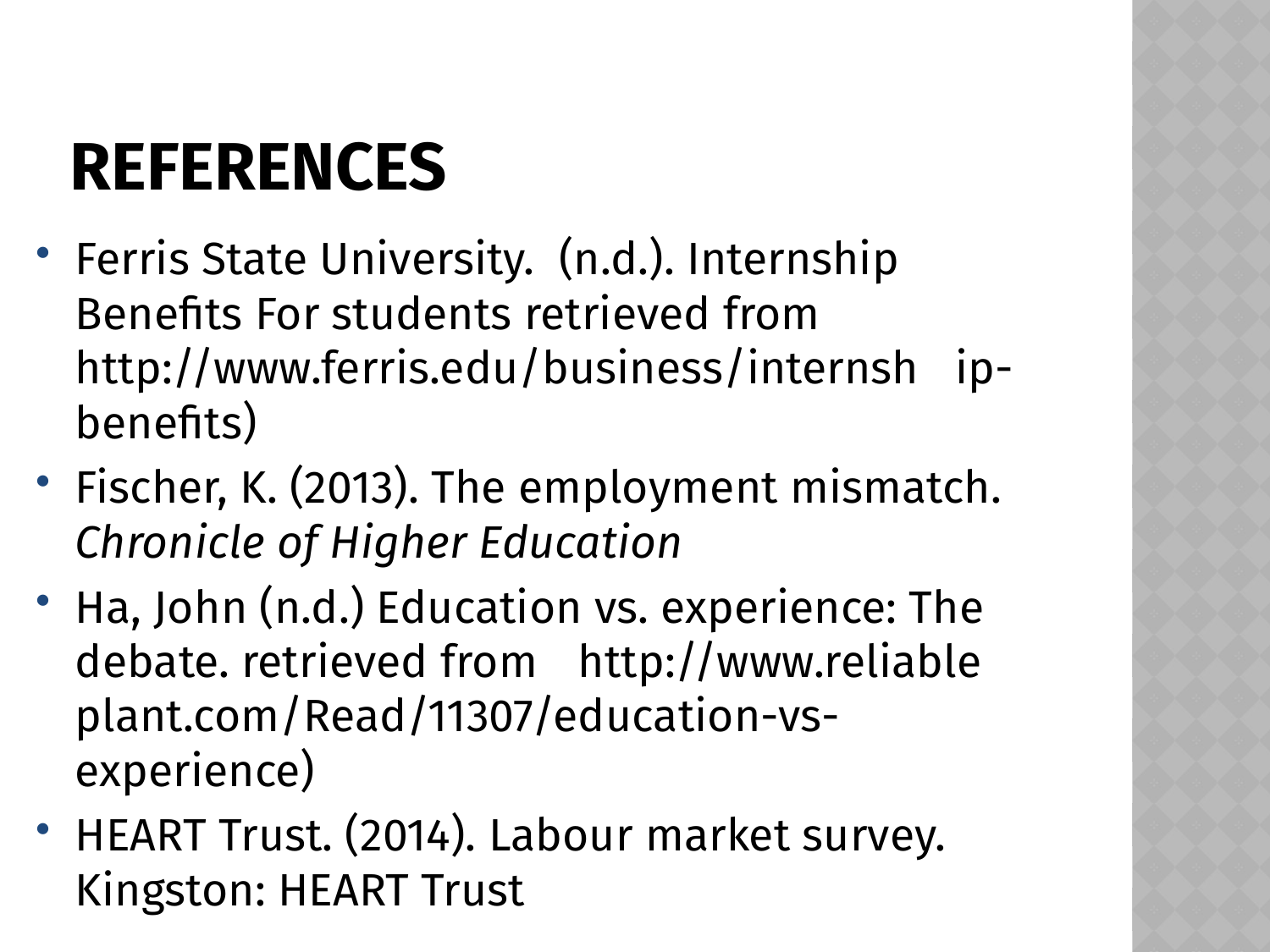

# REferences
Ferris State University.  (n.d.). Internship		Benefits For students retrieved from		http://www.ferris.edu/business/internsh	ip-benefits)
Fischer, K. (2013). The employment mismatch.		  Chronicle of Higher Education
Ha, John (n.d.) Education vs. experience: The 	debate. retrieved from 	http://www.reliable	plant.com/Read/11307/education-vs-	experience)
HEART Trust. (2014). Labour market survey. 	Kingston: HEART Trust